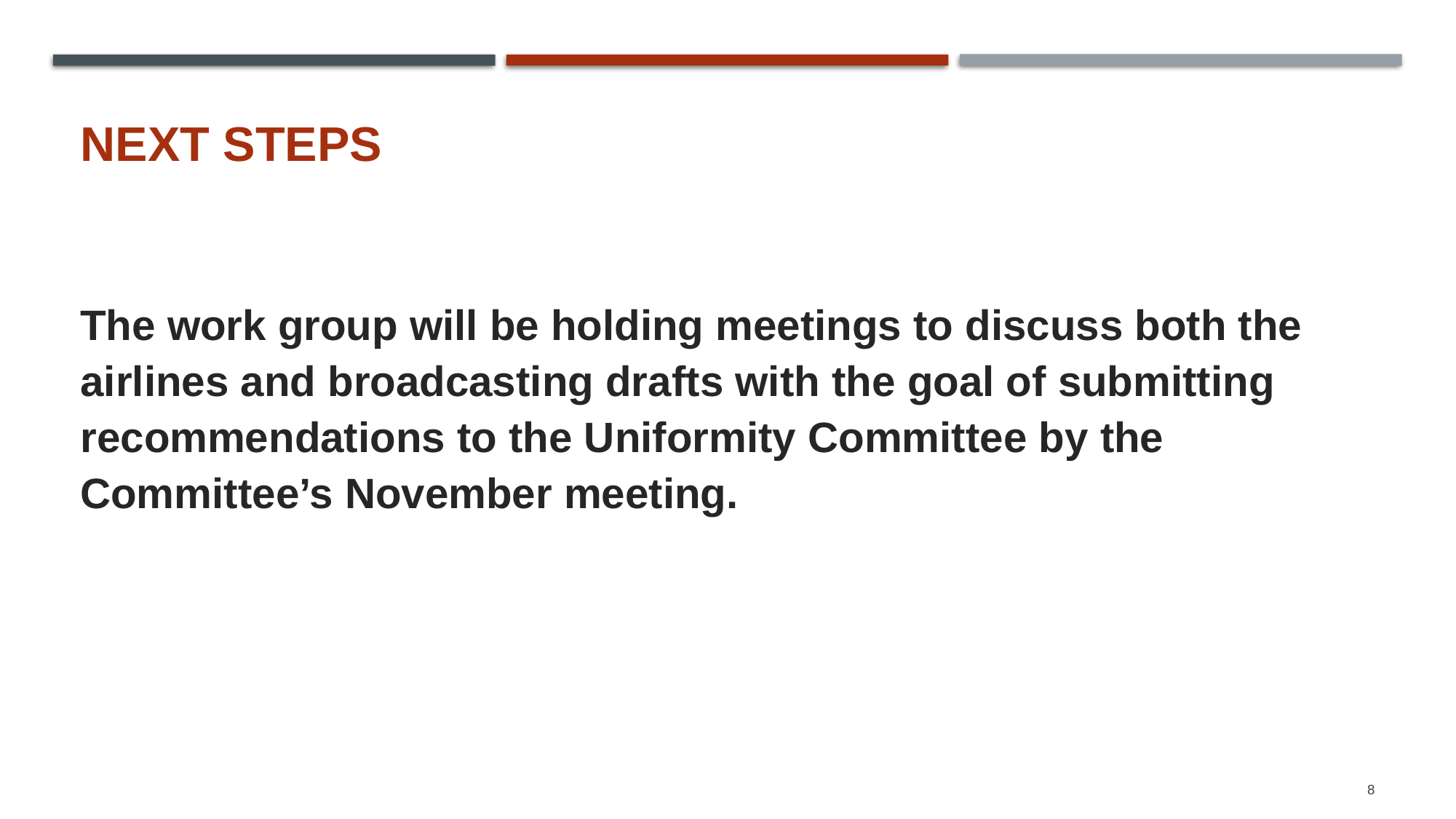

# Next steps
The work group will be holding meetings to discuss both the airlines and broadcasting drafts with the goal of submitting recommendations to the Uniformity Committee by the Committee’s November meeting.
8